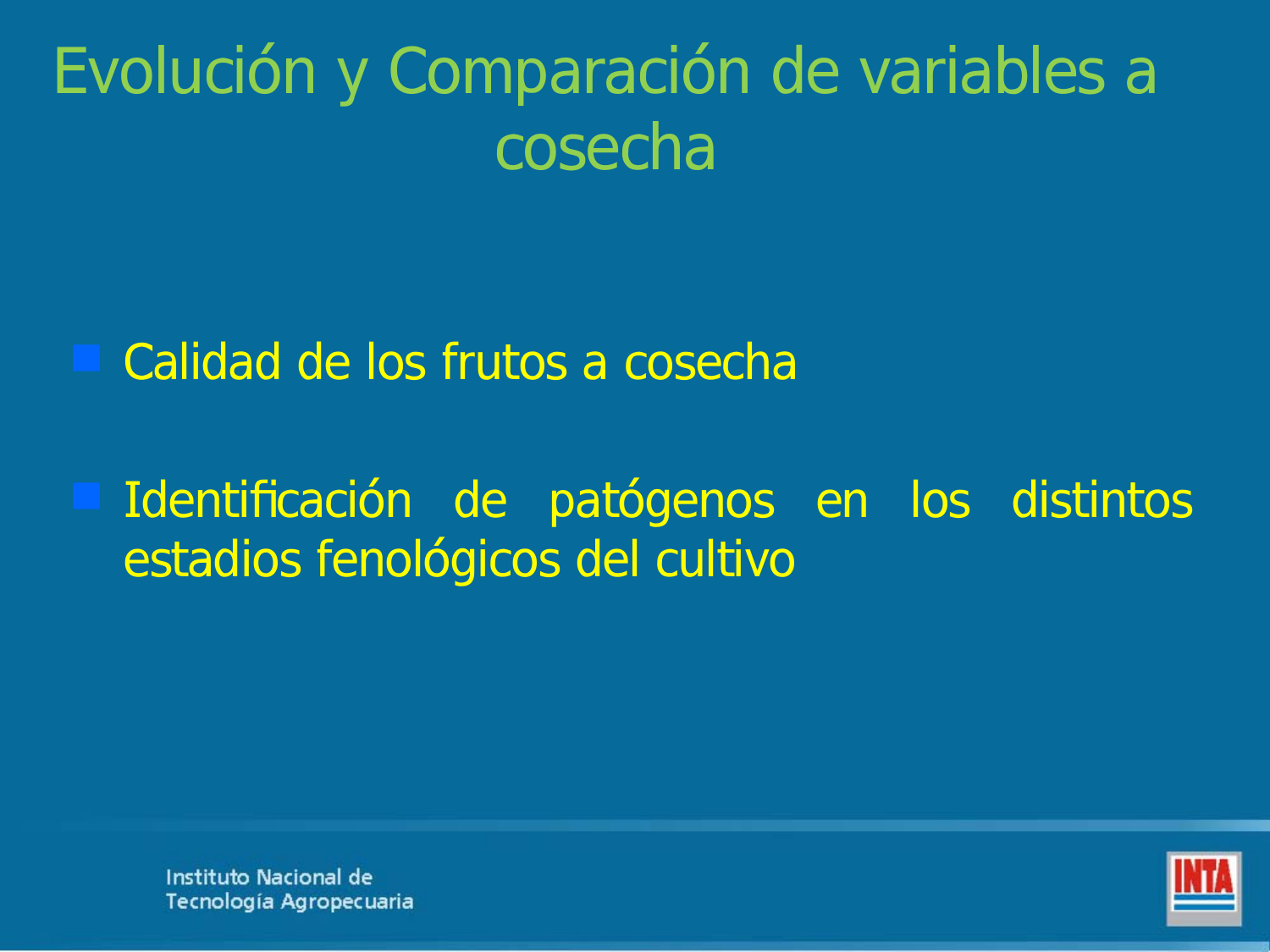

# Evolución y Comparación de variables a cosecha

Calidad de los frutos a cosecha

Identificación de patógenos en los distintos estadios fenológicos del cultivo